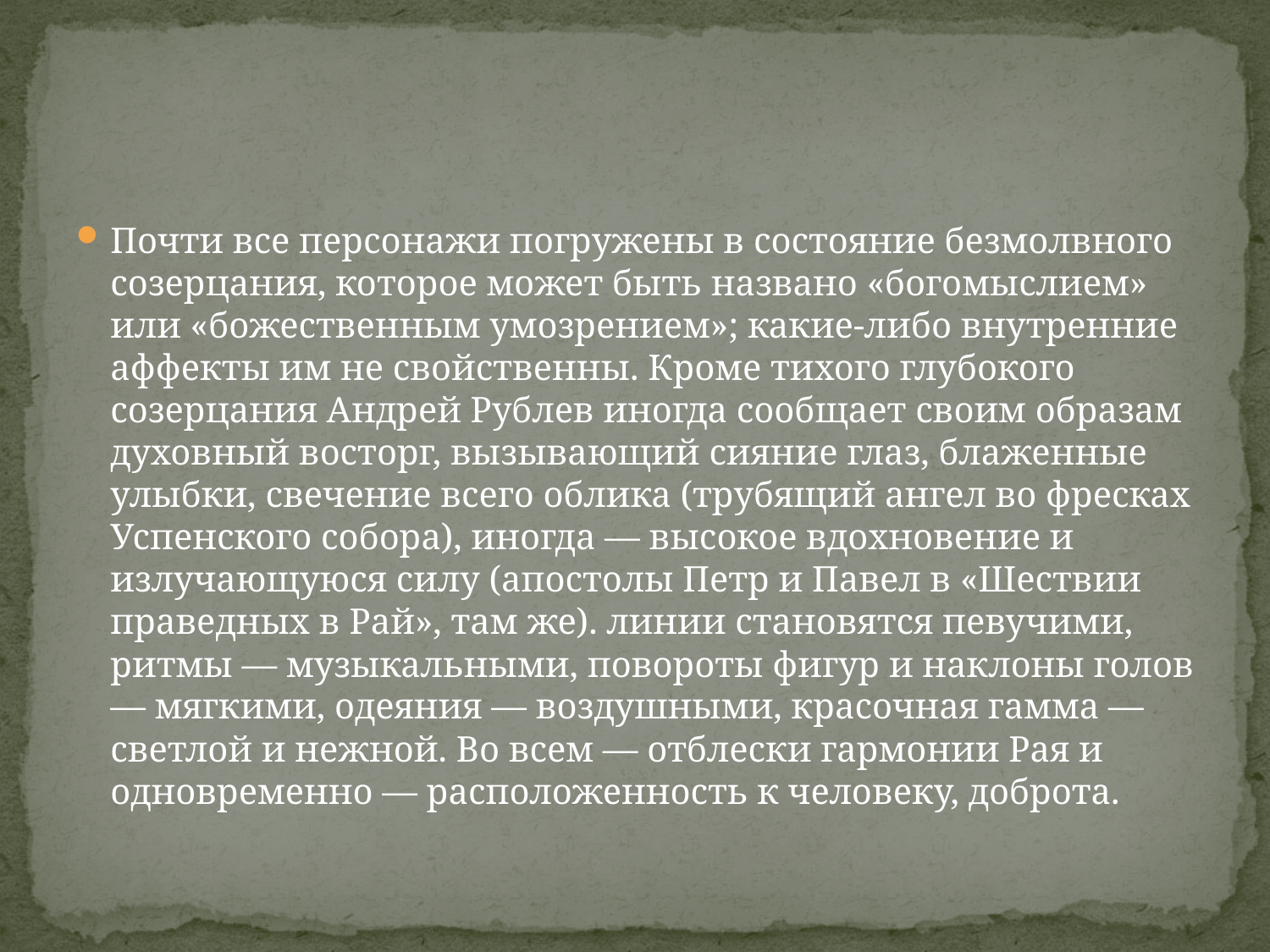

#
Почти все персонажи погружены в состояние безмолвного созерцания, которое может быть названо «богомыслием» или «божественным умозрением»; какие-либо внутренние аффекты им не свойственны. Кроме тихого глубокого созерцания Андрей Рублев иногда сообщает своим образам духовный восторг, вызывающий сияние глаз, блаженные улыбки, свечение всего облика (трубящий ангел во фресках Успенского собора), иногда — высокое вдохновение и излучающуюся силу (апостолы Петр и Павел в «Шествии праведных в Рай», там же). линии становятся певучими, ритмы — музыкальными, повороты фигур и наклоны голов — мягкими, одеяния — воздушными, красочная гамма — светлой и нежной. Во всем — отблески гармонии Рая и одновременно — расположенность к человеку, доброта.